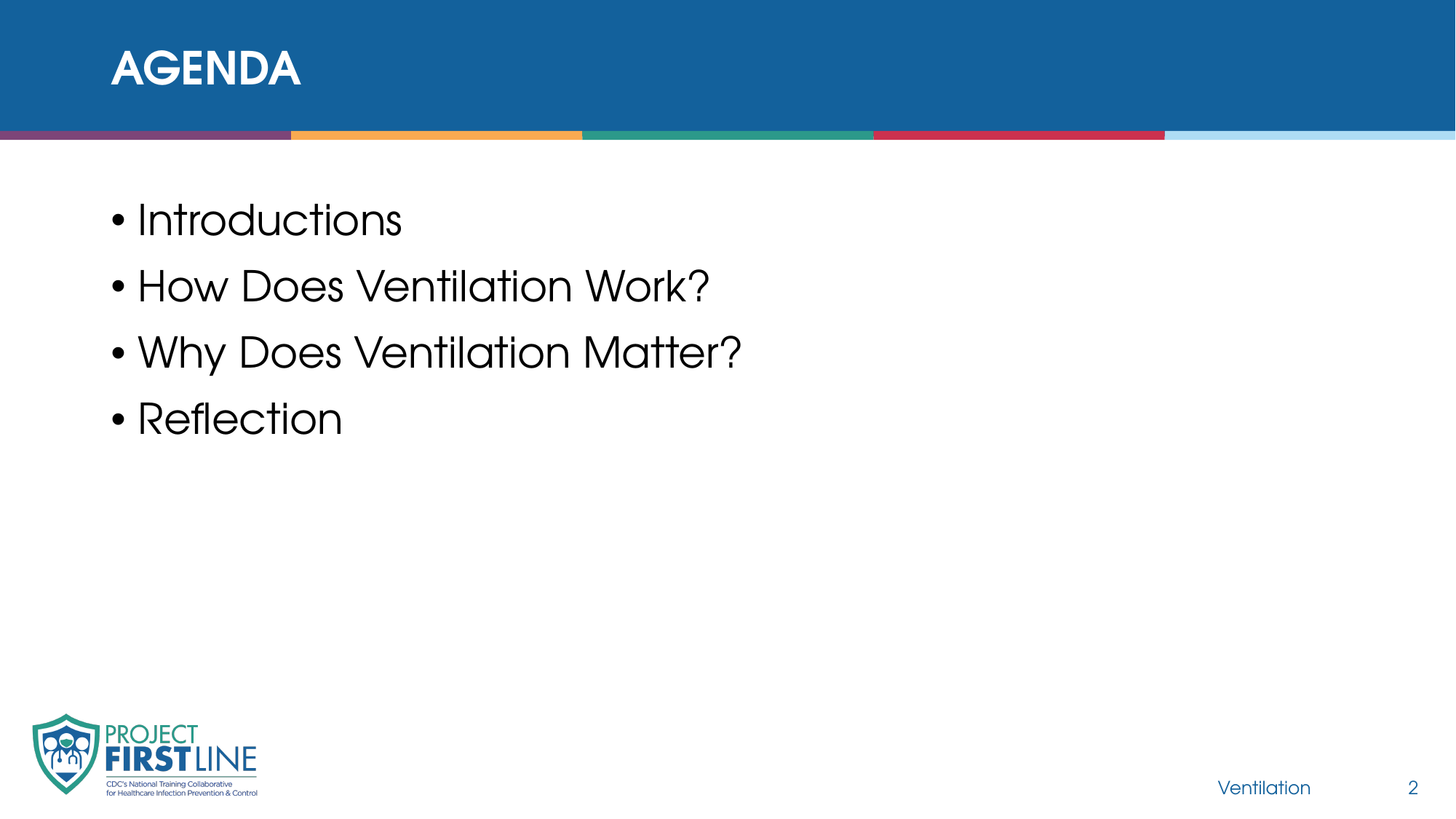

# Agenda
Introductions
How Does Ventilation Work?
Why Does Ventilation Matter?
Reflection
Ventilation
2